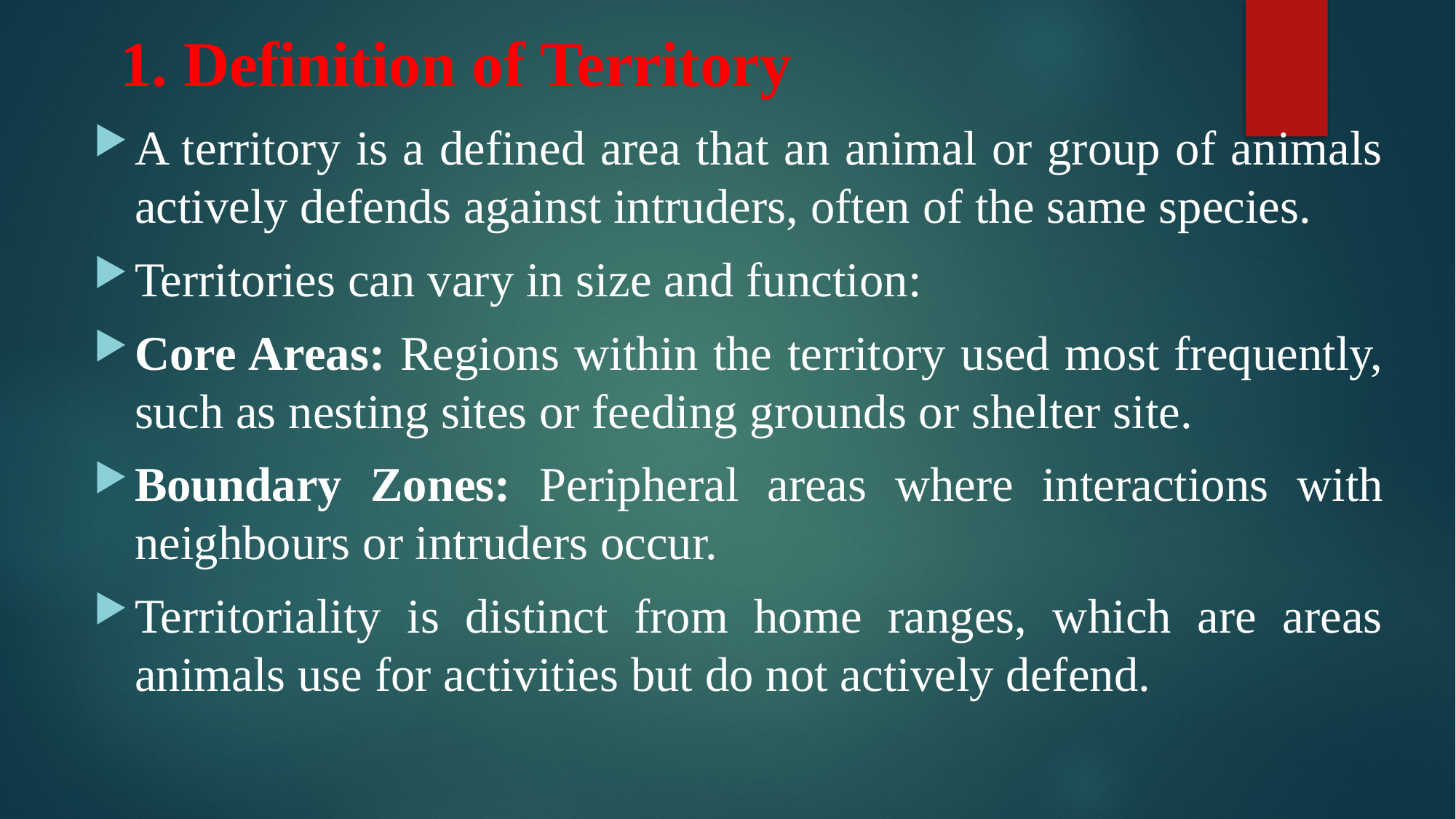

# 1. Definition of Territory
A territory is a defined area that an animal or group of animals actively defends against intruders, often of the same species.
Territories can vary in size and function:
Core Areas: Regions within the territory used most frequently, such as nesting sites or feeding grounds or shelter site.
Boundary Zones: Peripheral areas where interactions with neighbours or intruders occur.
Territoriality is distinct from home ranges, which are areas animals use for activities but do not actively defend.